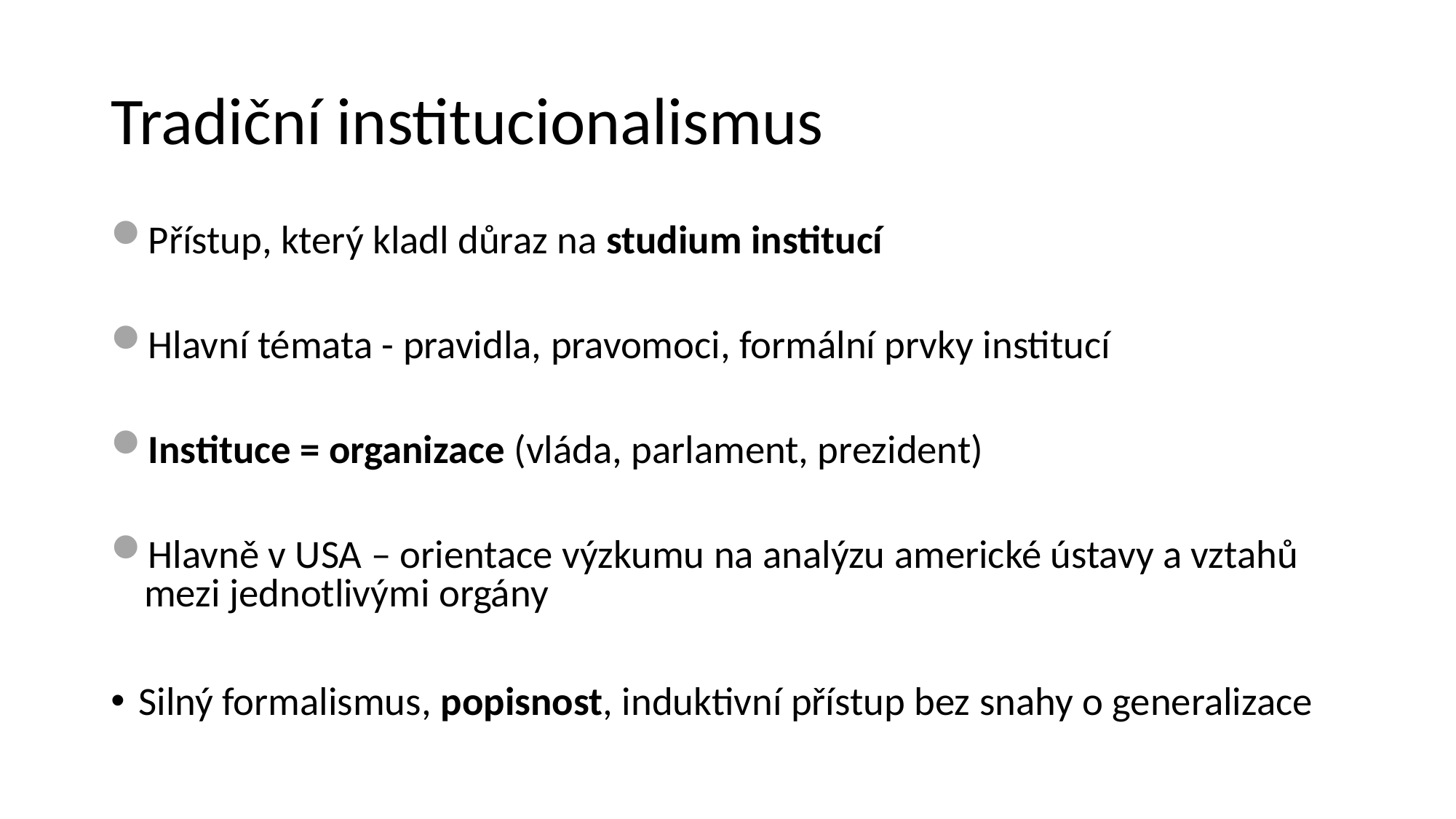

# Tradiční institucionalismus
Přístup, který kladl důraz na studium institucí

Hlavní témata - pravidla, pravomoci, formální prvky institucí

Instituce = organizace (vláda, parlament, prezident)

Hlavně v USA – orientace výzkumu na analýzu americké ústavy a vztahů mezi jednotlivými orgány

Silný formalismus, popisnost, induktivní přístup bez snahy o generalizace